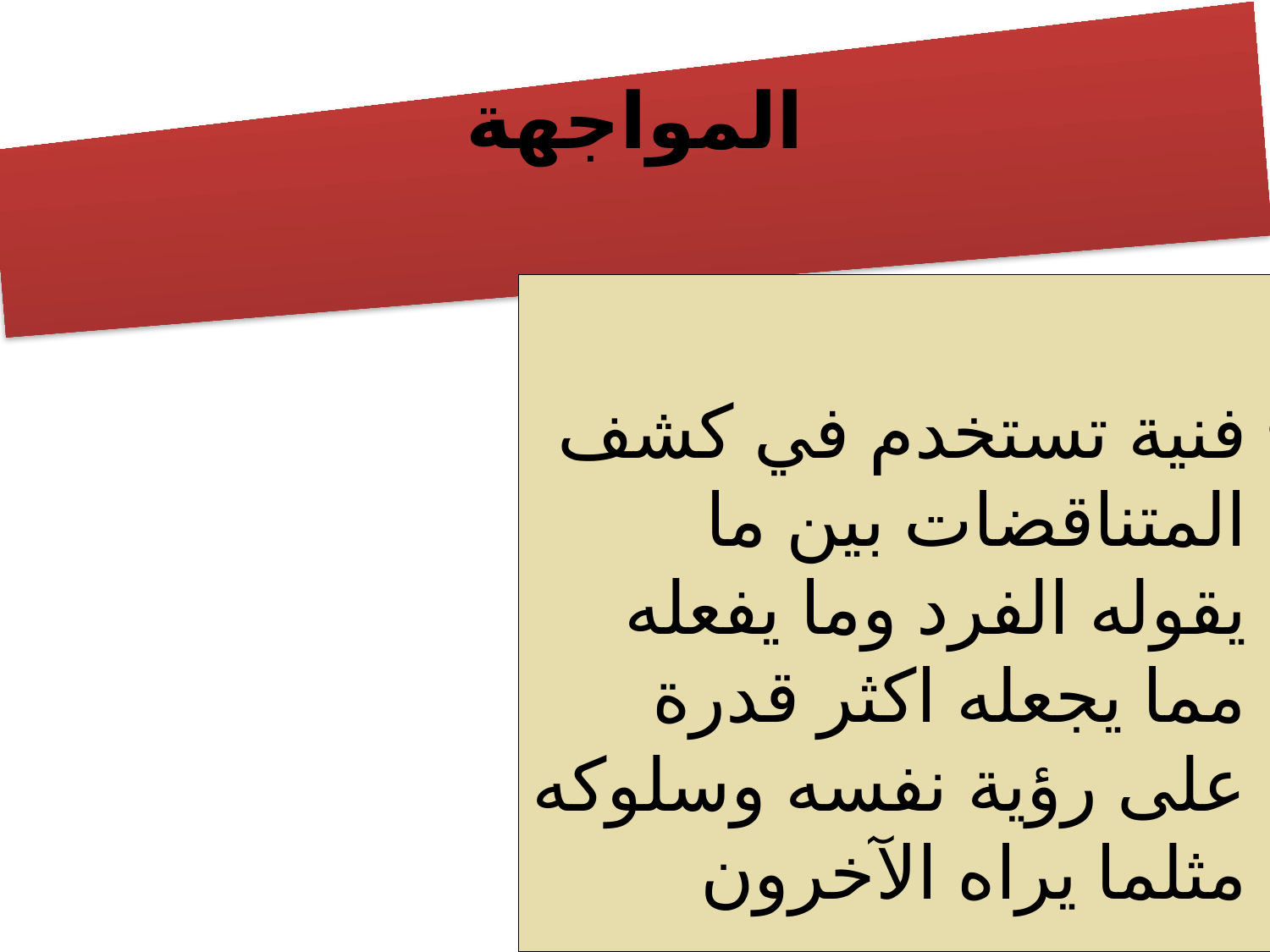

# المواجهة

فنية تستخدم في كشف المتناقضات بين ما يقوله الفرد وما يفعله مما يجعله اكثر قدرة على رؤية نفسه وسلوكه مثلما يراه الآخرون